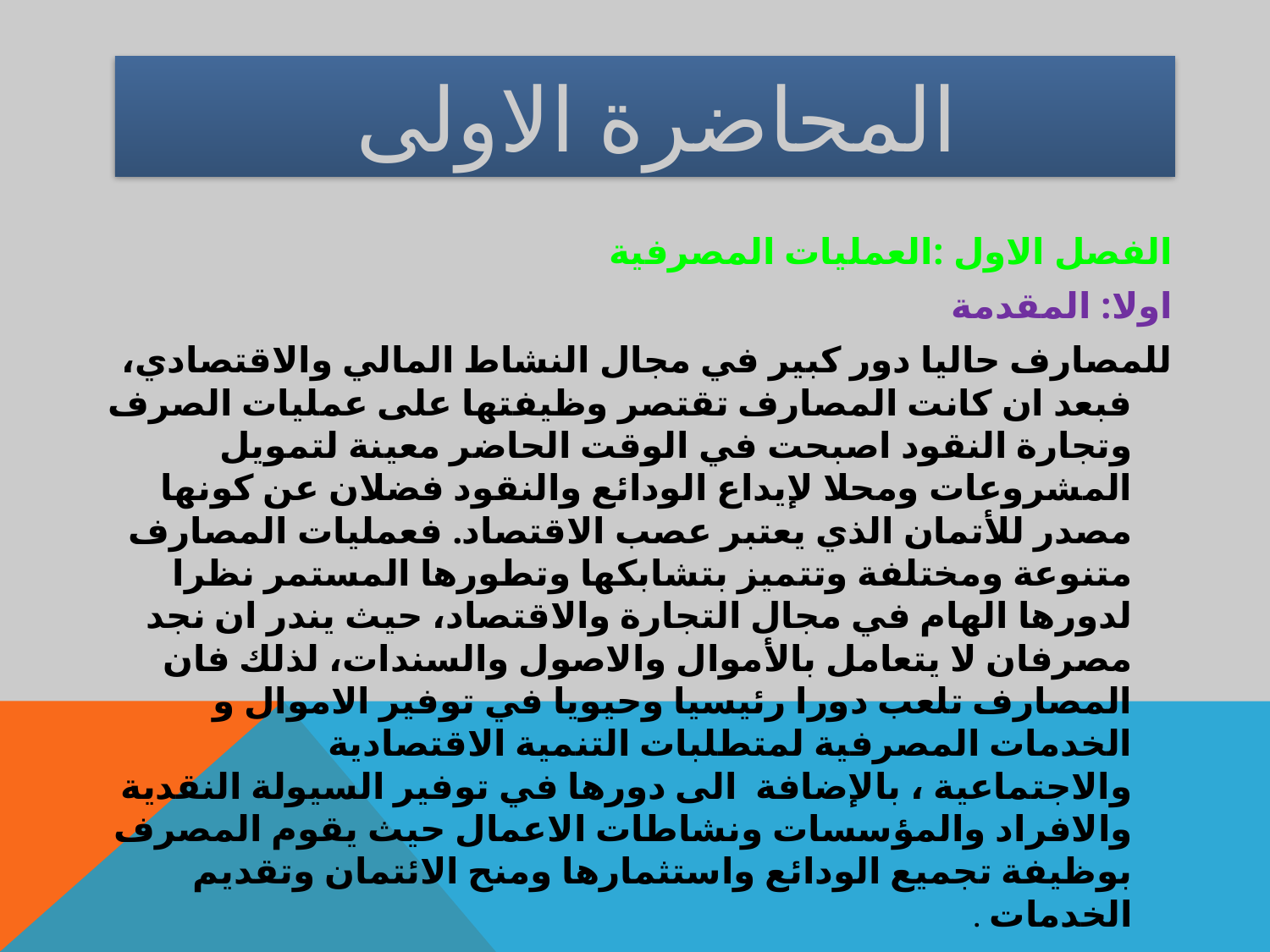

# المحاضرة الاولى
الفصل الاول :العمليات المصرفية
اولا: المقدمة
للمصارف حاليا دور كبير في مجال النشاط المالي والاقتصادي، فبعد ان كانت المصارف تقتصر وظيفتها على عمليات الصرف وتجارة النقود اصبحت في الوقت الحاضر معينة لتمويل المشروعات ومحلا لإيداع الودائع والنقود فضلان عن كونها مصدر للأتمان الذي يعتبر عصب الاقتصاد. فعمليات المصارف متنوعة ومختلفة وتتميز بتشابكها وتطورها المستمر نظرا لدورها الهام في مجال التجارة والاقتصاد، حيث يندر ان نجد مصرفان لا يتعامل بالأموال والاصول والسندات، لذلك فان المصارف تلعب دورا رئيسيا وحيويا في توفير الاموال و الخدمات المصرفية لمتطلبات التنمية الاقتصادية والاجتماعية ، بالإضافة  الى دورها في توفير السيولة النقدية والافراد والمؤسسات ونشاطات الاعمال حيث يقوم المصرف بوظيفة تجميع الودائع واستثمارها ومنح الائتمان وتقديم الخدمات .